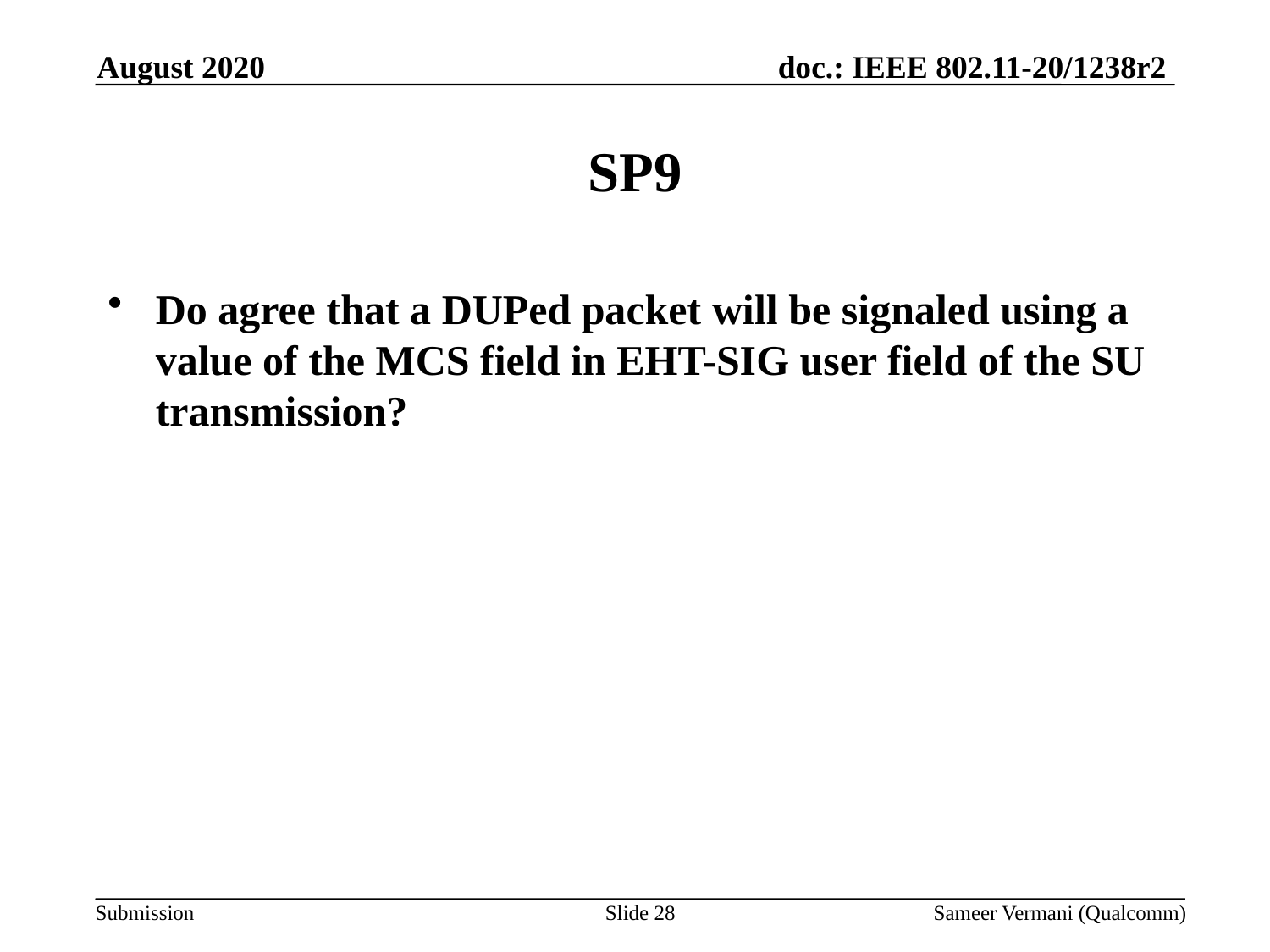

August 2020
# SP9
Do agree that a DUPed packet will be signaled using a value of the MCS field in EHT-SIG user field of the SU transmission?

Slide 28
Sameer Vermani (Qualcomm)